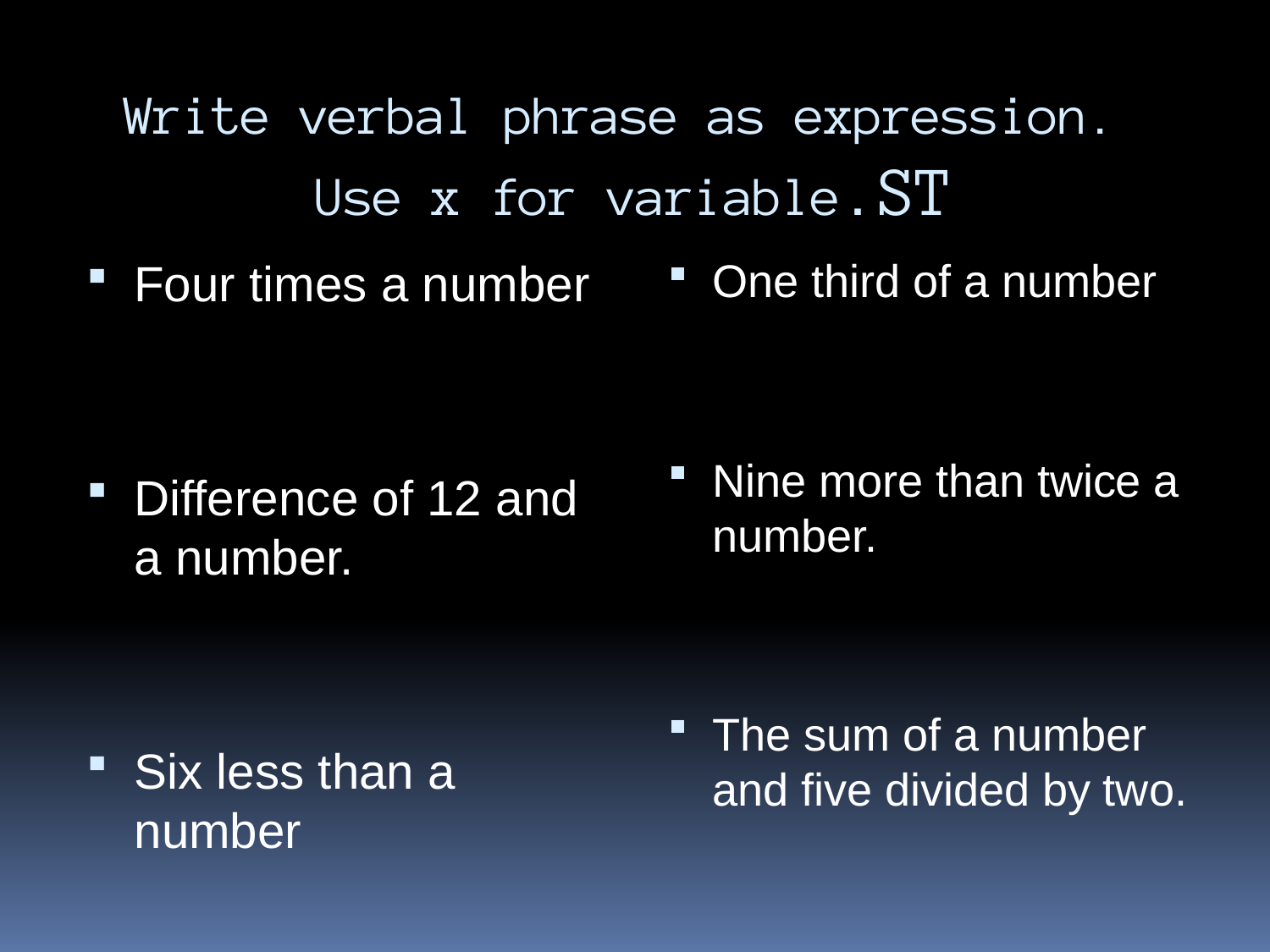

# Write verbal phrase as expression.  Use x for variable.ST
Four times a number

Difference of 12 and a number.

Six less than a number
One third of a number

Nine more than twice a number.

The sum of a number and five divided by two.